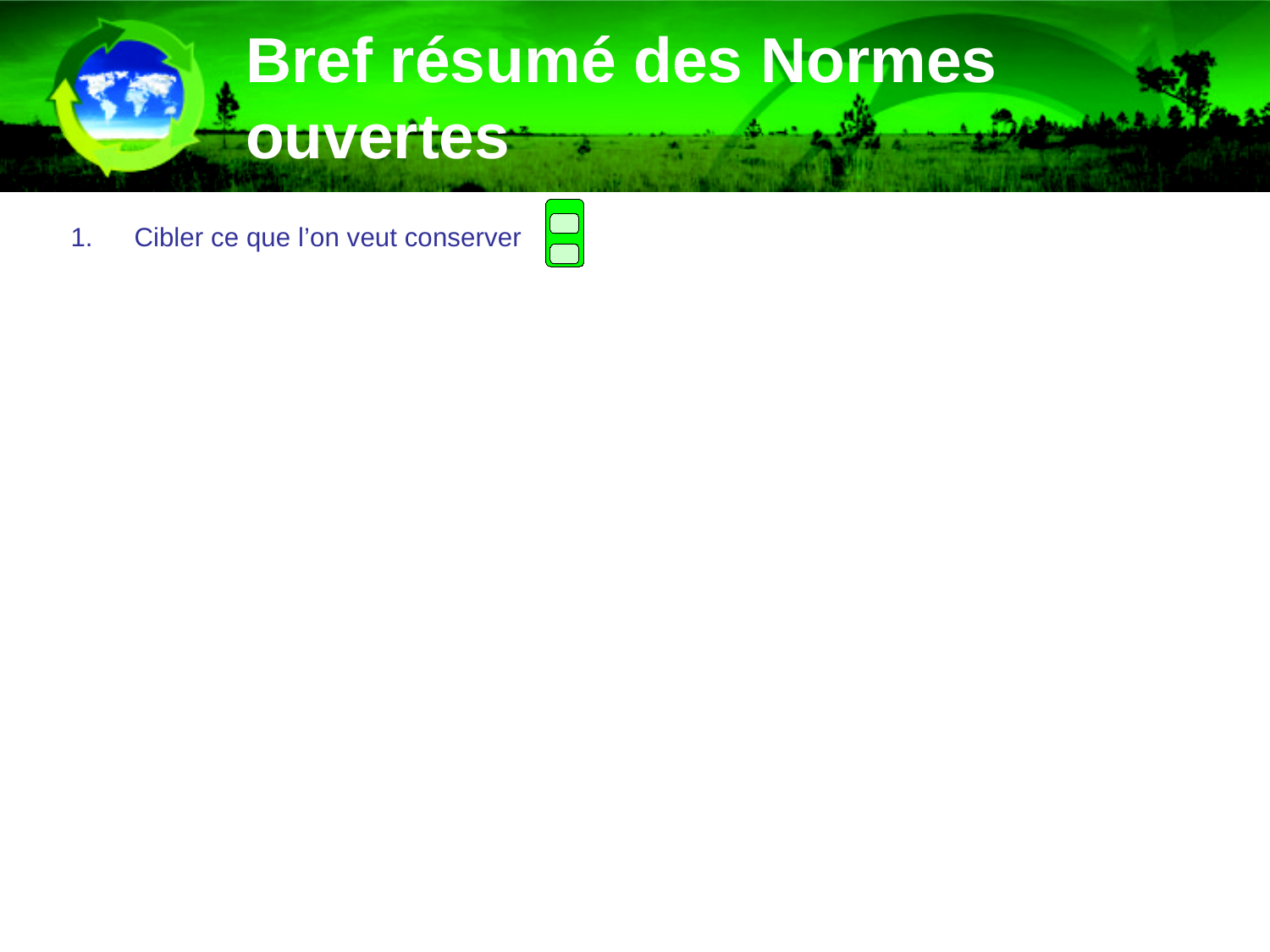

# Bref résumé des Normes ouvertes

Cibler ce que l’on veut conserver